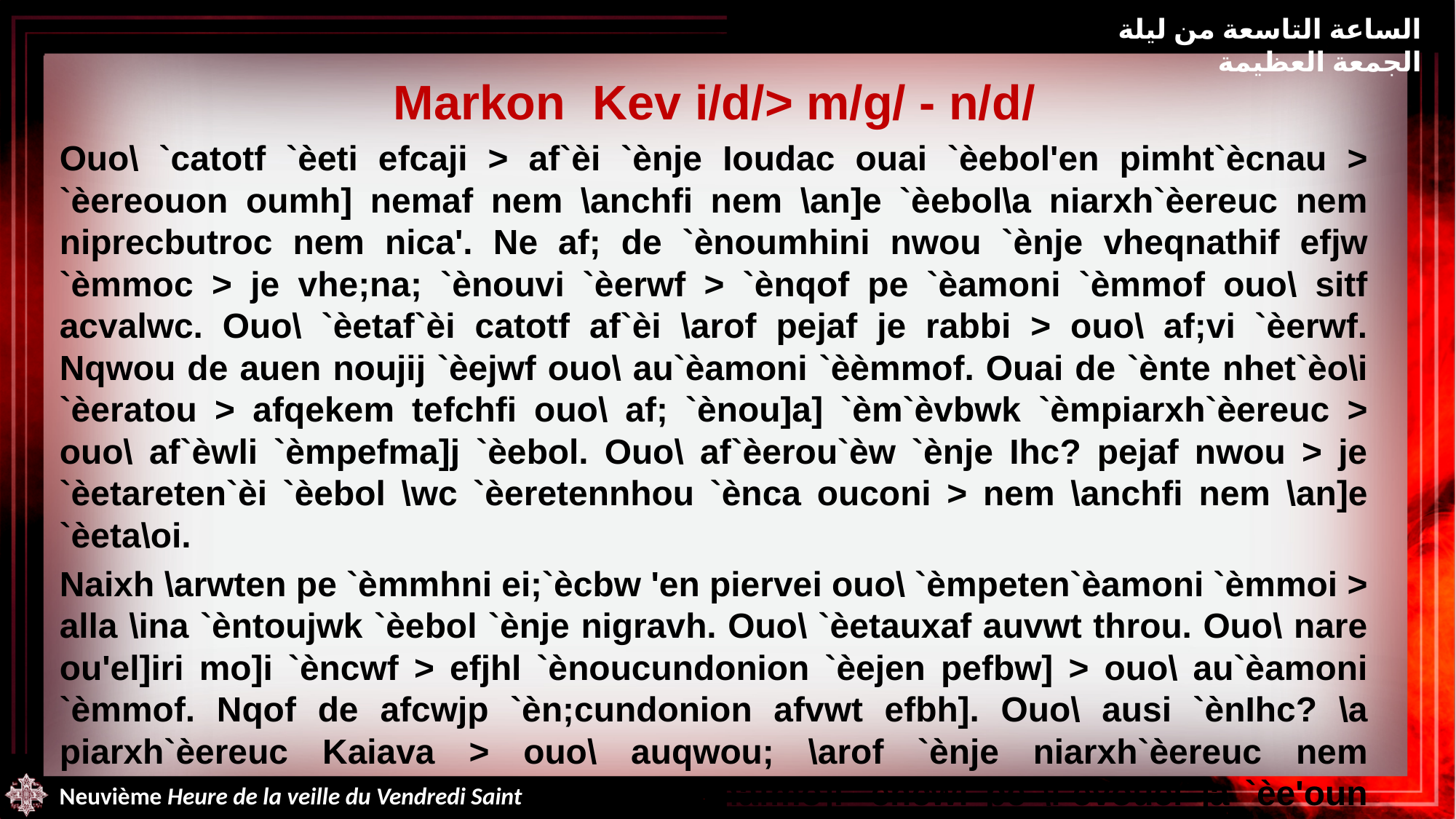

الساعة التاسعة من ليلة الجمعة العظيمة
Markon  Kev i/d/> m/g/ - n/d/
Ouo\ `catotf `èeti efcaji > af`èi `ènje Ioudac ouai `èebol'en pimht`ècnau > `èereouon oumh] nemaf nem \anchfi nem \an]e `èebol\a niarxh`èereuc nem niprecbutroc nem nica'. Ne af; de `ènoumhini nwou `ènje vheqnathif efjw `èmmoc > je vhe;na; `ènouvi `èerwf > `ènqof pe `èamoni `èmmof ouo\ sitf acvalwc. Ouo\ `èetaf`èi catotf af`èi \arof pejaf je rabbi > ouo\ af;vi `èerwf. Nqwou de auen noujij `èejwf ouo\ au`èamoni `èèmmof. Ouai de `ènte nhet`èo\i `èeratou > afqekem tefchfi ouo\ af; `ènou]a] `èm`èvbwk `èmpiarxh`èereuc > ouo\ af`èwli `èmpefma]j `èebol. Ouo\ af`èerou`èw `ènje Ihc? pejaf nwou > je `èetareten`èi `èebol \wc `èeretennhou `ènca ouconi > nem \anchfi nem \an]e `èeta\oi.
Naixh \arwten pe `èmmhni ei;`ècbw 'en piervei ouo\ `èmpeten`èamoni `èmmoi > alla \ina `èntoujwk `èebol `ènje nigravh. Ouo\ `èetauxaf auvwt throu. Ouo\ nare ou'el]iri mo]i `èncwf > efjhl `ènoucundonion `èejen pefbw] > ouo\ au`èamoni `èmmof. Nqof de afcwjp `èn;cundonion afvwt efbh]. Ouo\ ausi `ènIhc? \a piarxh`èereuc Kaiava > ouo\ auqwou; \arof `ènje niarxh`èereuc nem niprecbuteroc nem nica'. Ouo\ Petroc nafmo]i `èncwf pe \i`èvouei ]a `èe'oun `èe;aulh `ènte piarxh`èereuc > ouo\ nafer`è]vhr `èn\emci nem ni\uperethc > ef`èt`è'mo `èmmof 'aten piouwini.  Ouw]t `mpieuaggelion eqouab.
Do[a ci Kuri`e.
Neuvième Heure de la veille du Vendredi Saint